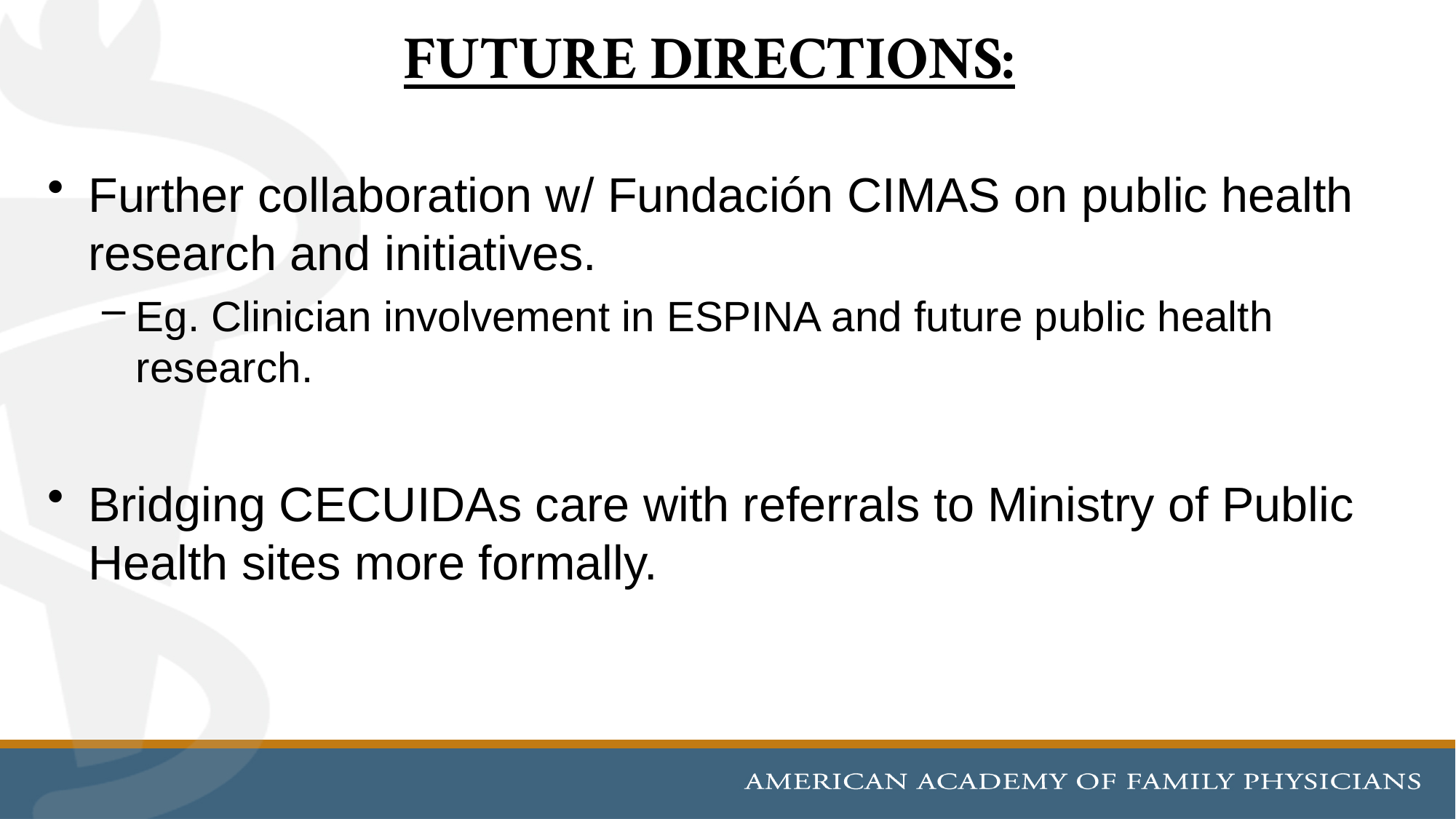

# FUTURE DIRECTIONS:

Further collaboration w/ Fundación CIMAS on public health research and initiatives.
Eg. Clinician involvement in ESPINA and future public health research.

Bridging CECUIDAs care with referrals to Ministry of Public Health sites more formally.